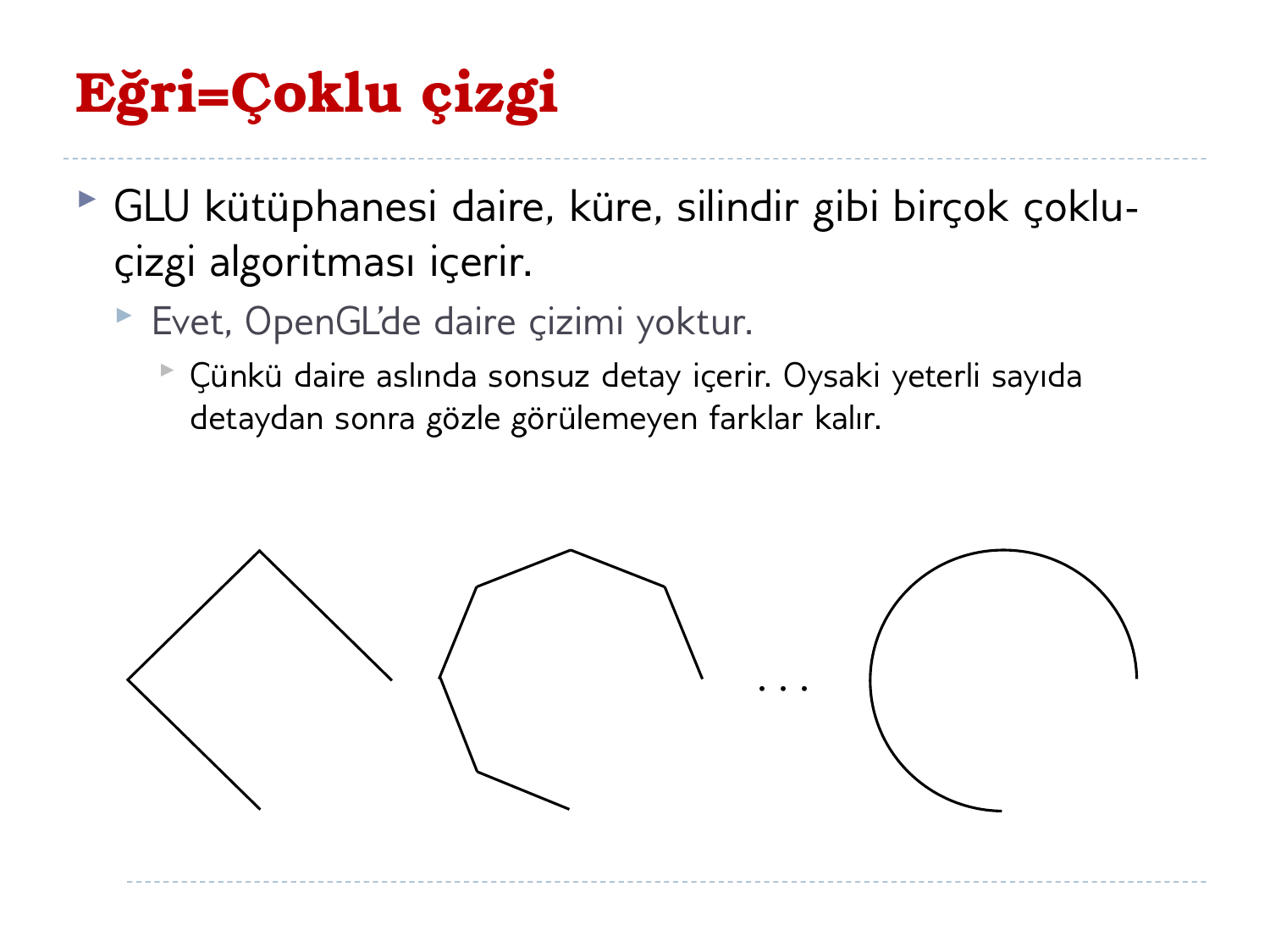

# Eğri=Çoklu çizgi
GLU kütüphanesi daire, küre, silindir gibi birçok çoklu-çizgi algoritması içerir.
Evet, OpenGL’de daire çizimi yoktur.
Çünkü daire aslında sonsuz detay içerir. Oysaki yeterli sayıda detaydan sonra gözle görülemeyen farklar kalır.

. . .